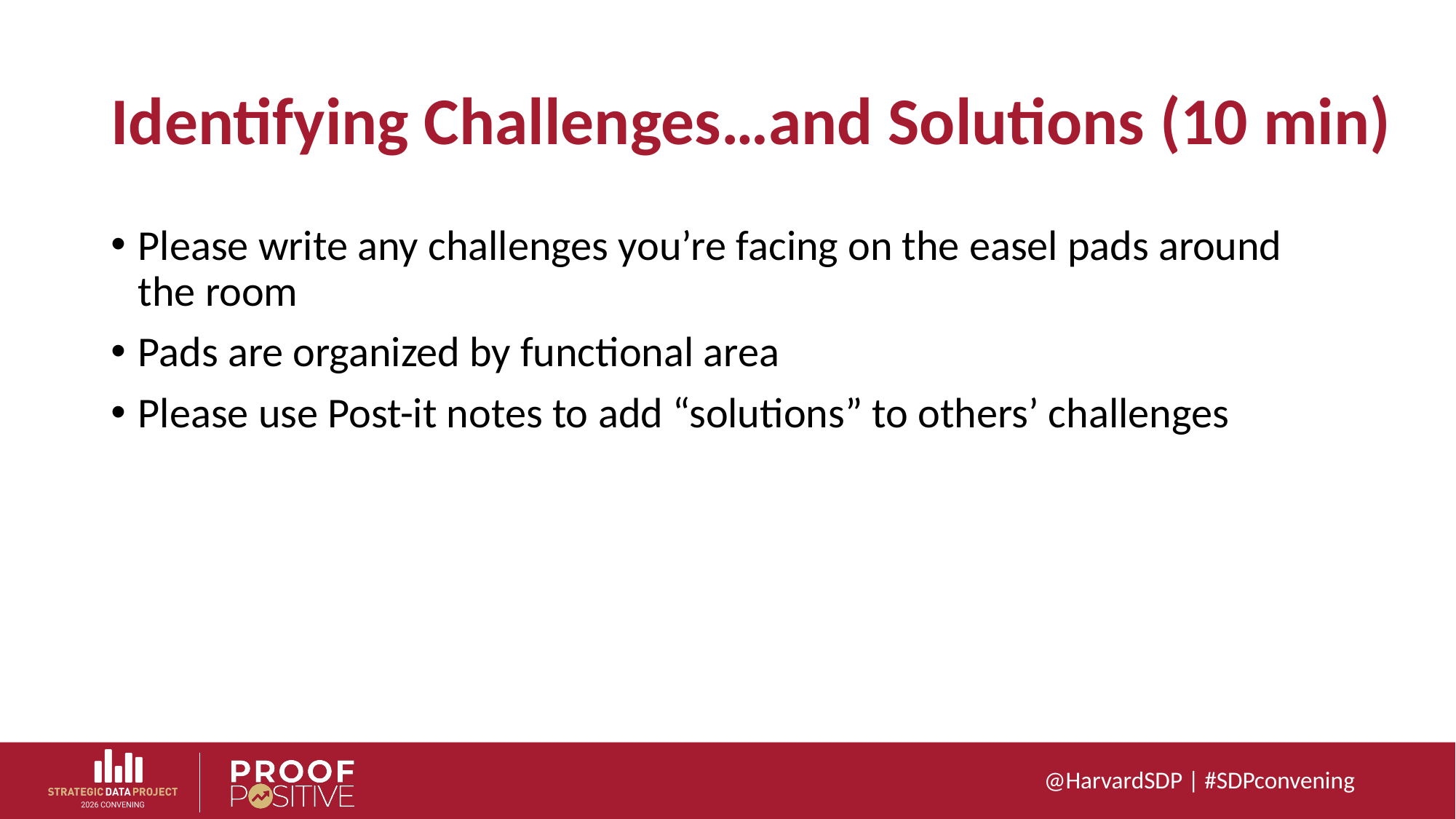

# Identifying Challenges…and Solutions (10 min)
Please write any challenges you’re facing on the easel pads around the room
Pads are organized by functional area
Please use Post-it notes to add “solutions” to others’ challenges